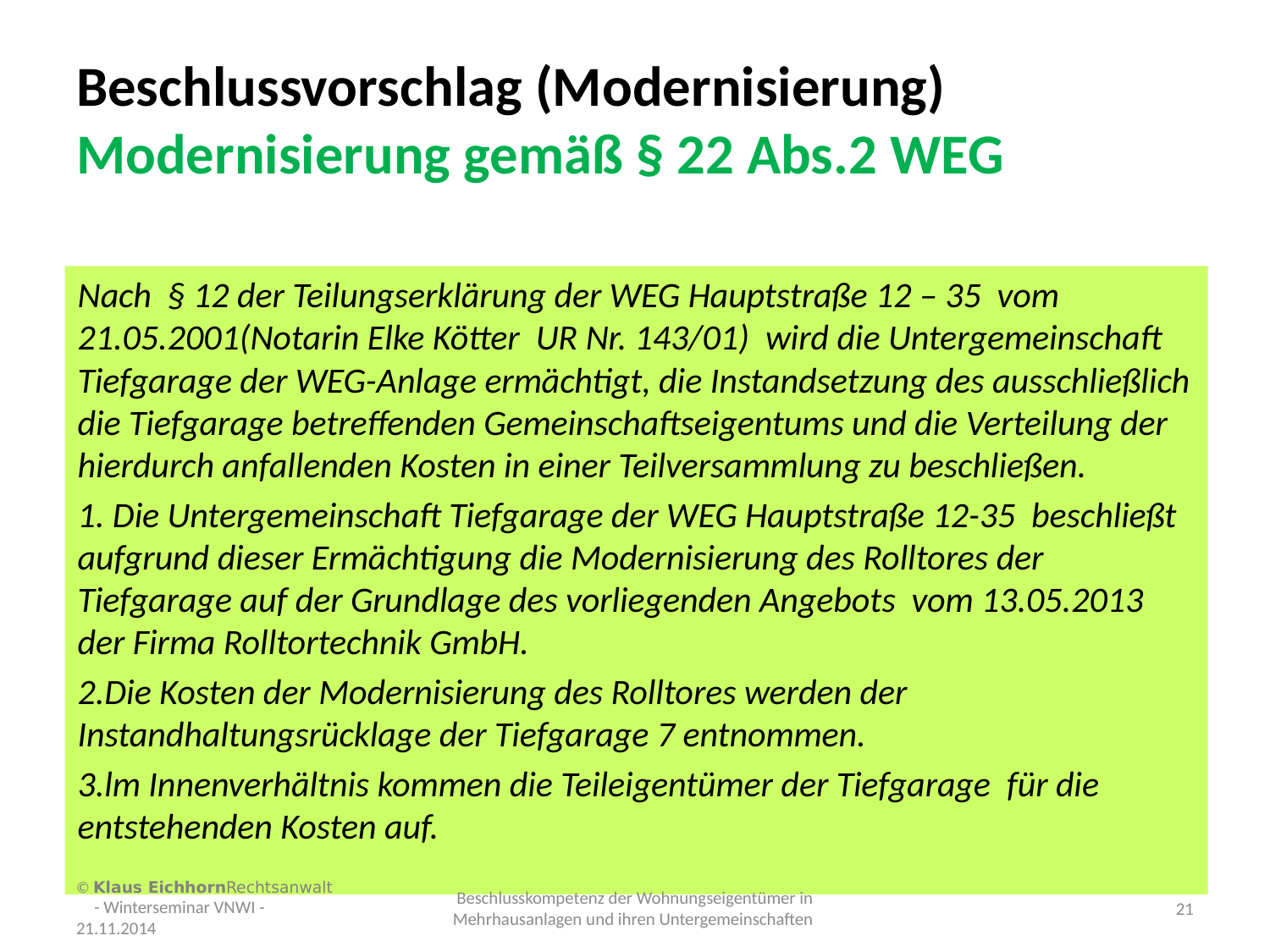

# Beschlussvorschlag (Modernisierung) Modernisierung gemäß § 22 Abs.2 WEG
Nach  § 12 der Teilungserklärung der WEG Hauptstraße 12 – 35  vom 21.05.2001(Notarin Elke Kötter  UR Nr. 143/01)  wird die Untergemeinschaft Tiefgarage der WEG-Anlage ermächtigt, die Instandsetzung des ausschließlich die Tiefgarage betreffenden Gemeinschaftseigentums und die Verteilung der hierdurch anfallenden Kosten in einer Teilversammlung zu beschließen.
1. Die Untergemeinschaft Tiefgarage der WEG Hauptstraße 12-35  beschließt aufgrund dieser Ermächtigung die Modernisierung des Rolltores der Tiefgarage auf der Grundlage des vorliegenden Angebots  vom 13.05.2013 der Firma Rolltortechnik GmbH.
2.Die Kosten der Modernisierung des Rolltores werden der Instandhaltungsrücklage der Tiefgarage 7 entnommen.
3.lm Innenverhältnis kommen die Teileigentümer der Tiefgarage  für die entstehenden Kosten auf.

© Klaus EichhornRechtsanwalt         - Winterseminar VNWI - 21.11.2014
Beschlusskompetenz der Wohnungseigentümer in Mehrhausanlagen und ihren Untergemeinschaften
21